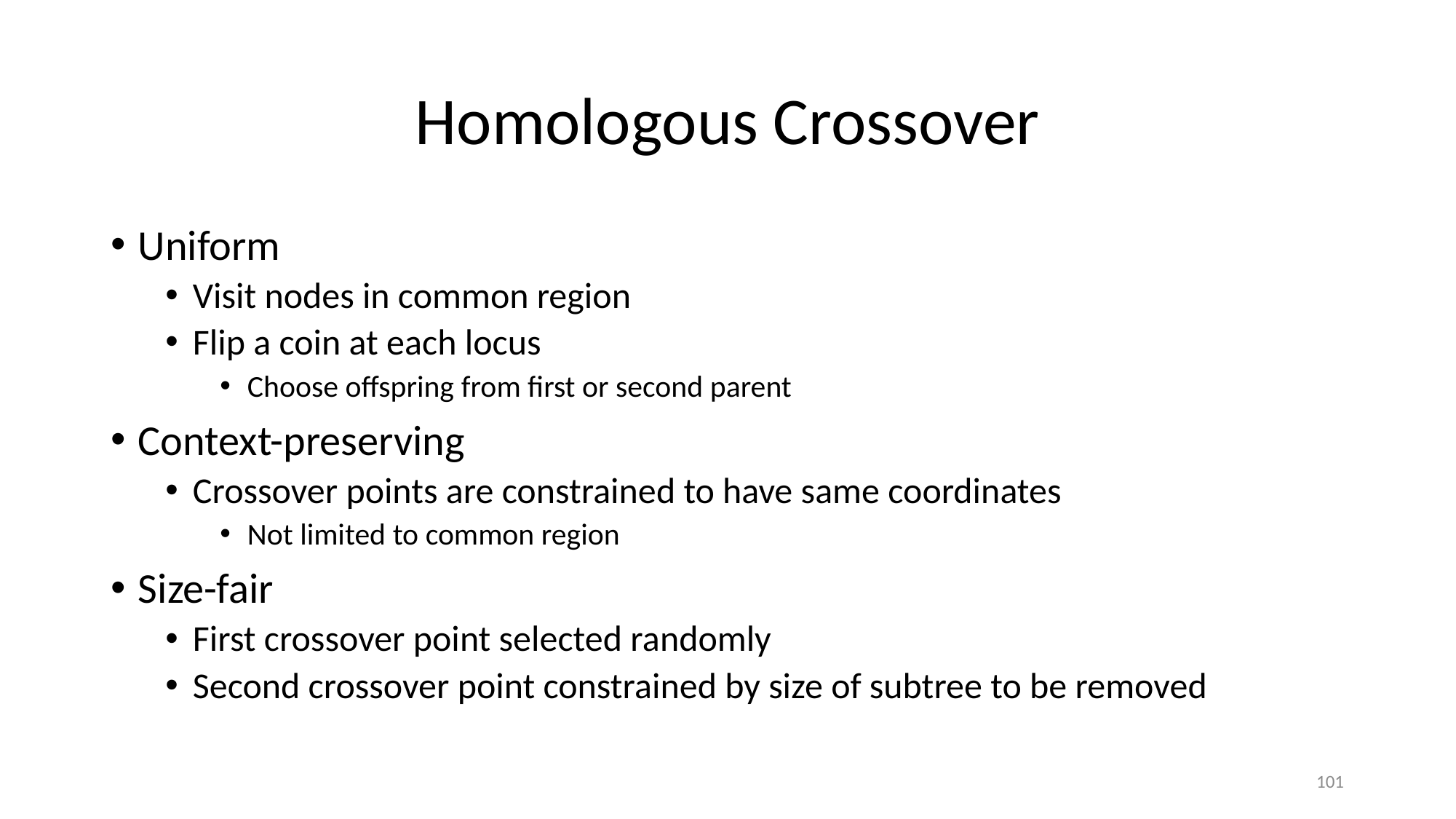

# Homologous Crossover
Uniform
Visit nodes in common region
Flip a coin at each locus
Choose offspring from first or second parent
Context-preserving
Crossover points are constrained to have same coordinates
Not limited to common region
Size-fair
First crossover point selected randomly
Second crossover point constrained by size of subtree to be removed
101